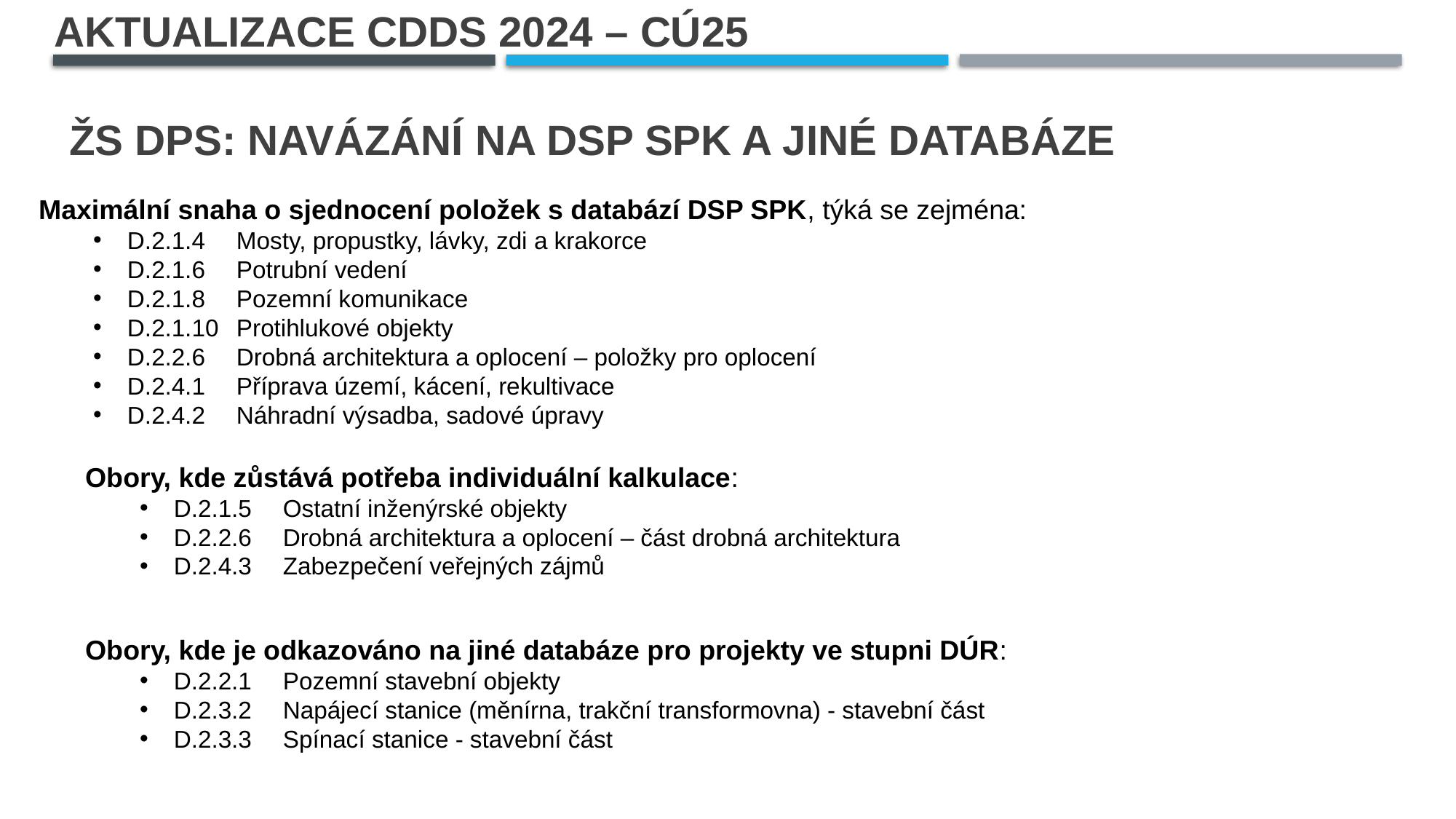

aktualizace CDDS 2024 – CÚ25
# ŽS Dps: navázání na dsp spk a jiné databáze
Maximální snaha o sjednocení položek s databází DSP SPK, týká se zejména:
D.2.1.4	Mosty, propustky, lávky, zdi a krakorce
D.2.1.6	Potrubní vedení
D.2.1.8	Pozemní komunikace
D.2.1.10	Protihlukové objekty
D.2.2.6	Drobná architektura a oplocení – položky pro oplocení
D.2.4.1	Příprava území, kácení, rekultivace
D.2.4.2	Náhradní výsadba, sadové úpravy

Obory, kde zůstává potřeba individuální kalkulace:
D.2.1.5	Ostatní inženýrské objekty
D.2.2.6	Drobná architektura a oplocení – část drobná architektura
D.2.4.3	Zabezpečení veřejných zájmů
Obory, kde je odkazováno na jiné databáze pro projekty ve stupni DÚR:
D.2.2.1	Pozemní stavební objekty
D.2.3.2	Napájecí stanice (měnírna, trakční transformovna) - stavební část
D.2.3.3	Spínací stanice - stavební část